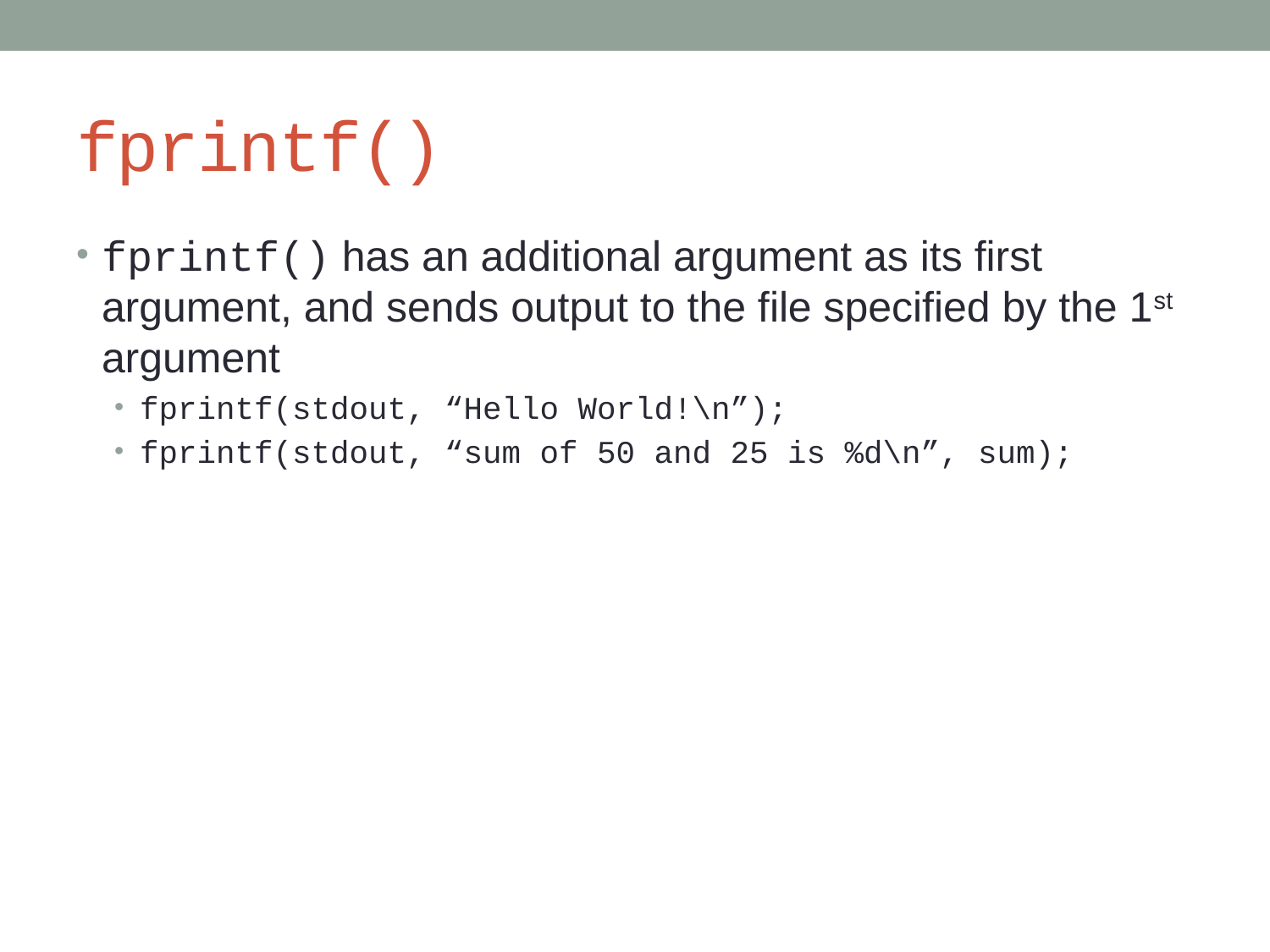

# fprintf()
fprintf() has an additional argument as its first argument, and sends output to the file specified by the 1st argument
fprintf(stdout, “Hello World!\n”);
fprintf(stdout, “sum of 50 and 25 is %d\n”, sum);